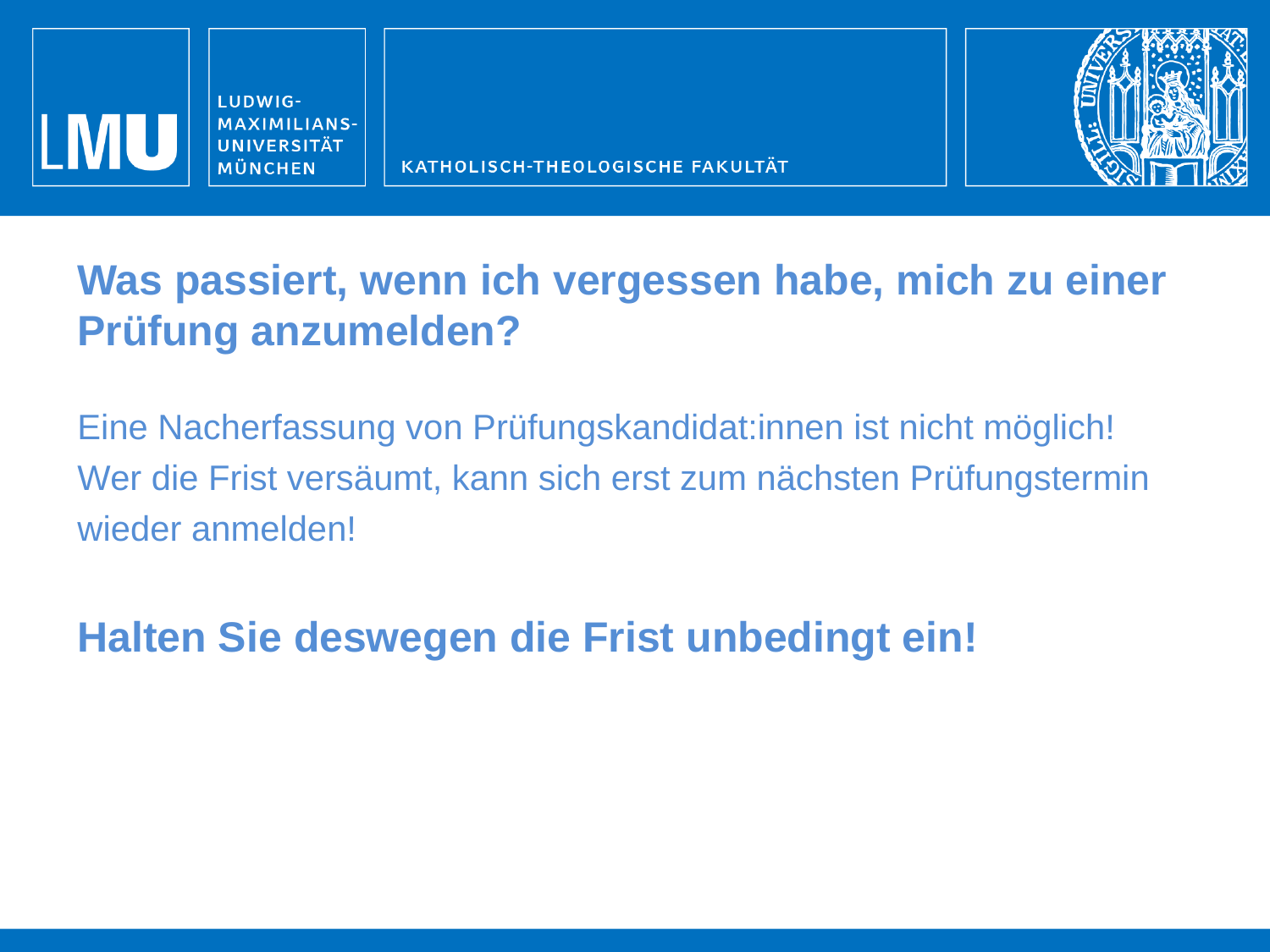

Was passiert, wenn ich vergessen habe, mich zu einer Prüfung anzumelden?

Eine Nacherfassung von Prüfungskandidat:innen ist nicht möglich!
Wer die Frist versäumt, kann sich erst zum nächsten Prüfungstermin wieder anmelden!

Halten Sie deswegen die Frist unbedingt ein!